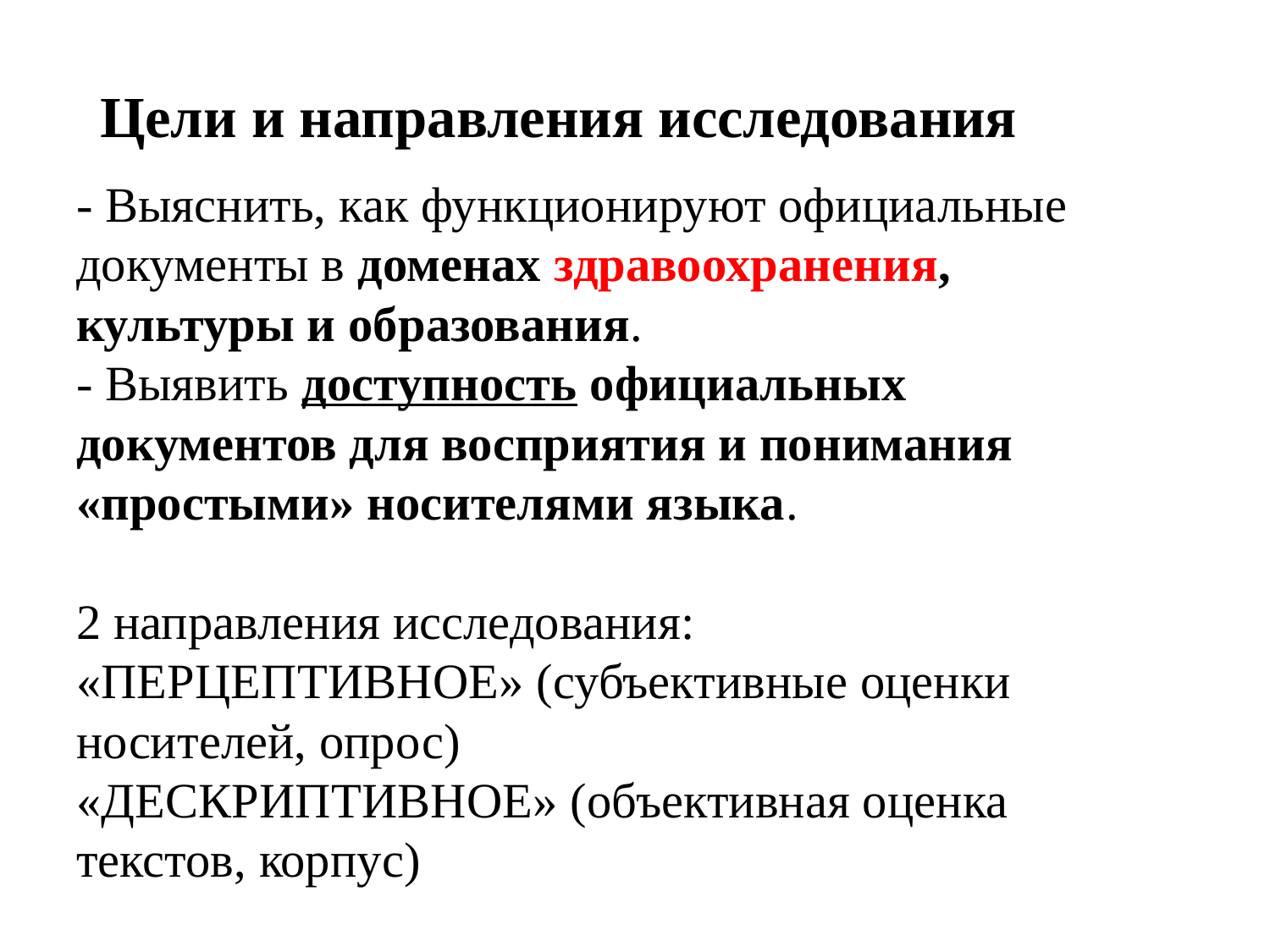

# Цели и направления исследования
- Выяснить, как функционируют официальные документы в доменах здравоохранения, культуры и образования.
- Выявить доступность официальных документов для восприятия и понимания «простыми» носителями языка.

2 направления исследования:
«ПЕРЦЕПТИВНОЕ» (субъективные оценки носителей, опрос)
«ДЕСКРИПТИВНОЕ» (объективная оценка текстов, корпус)